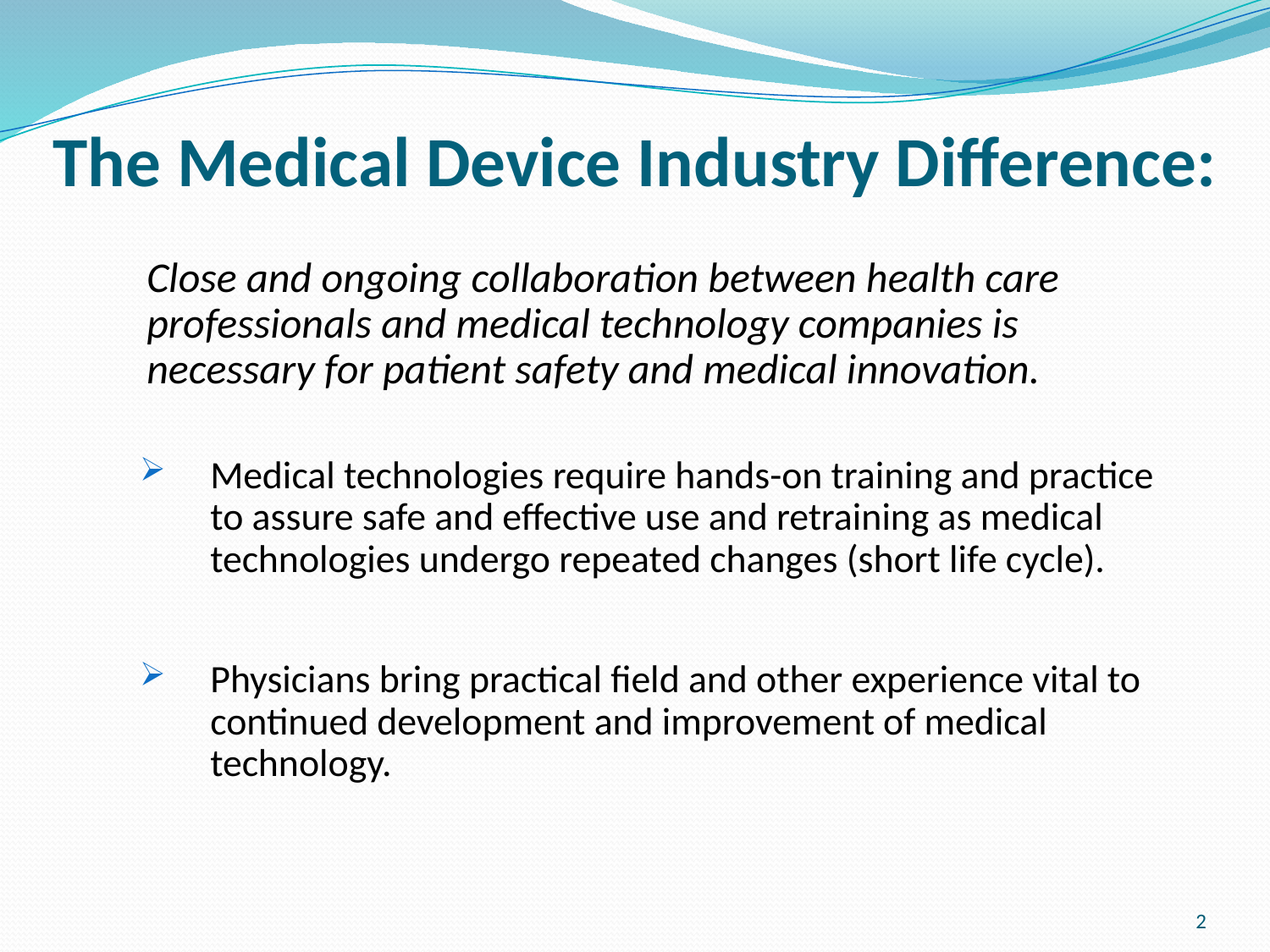

# The Medical Device Industry Difference:

	Close and ongoing collaboration between health care professionals and medical technology companies is necessary for patient safety and medical innovation.

Medical technologies require hands-on training and practice to assure safe and effective use and retraining as medical technologies undergo repeated changes (short life cycle).

Physicians bring practical field and other experience vital to continued development and improvement of medical technology.

2